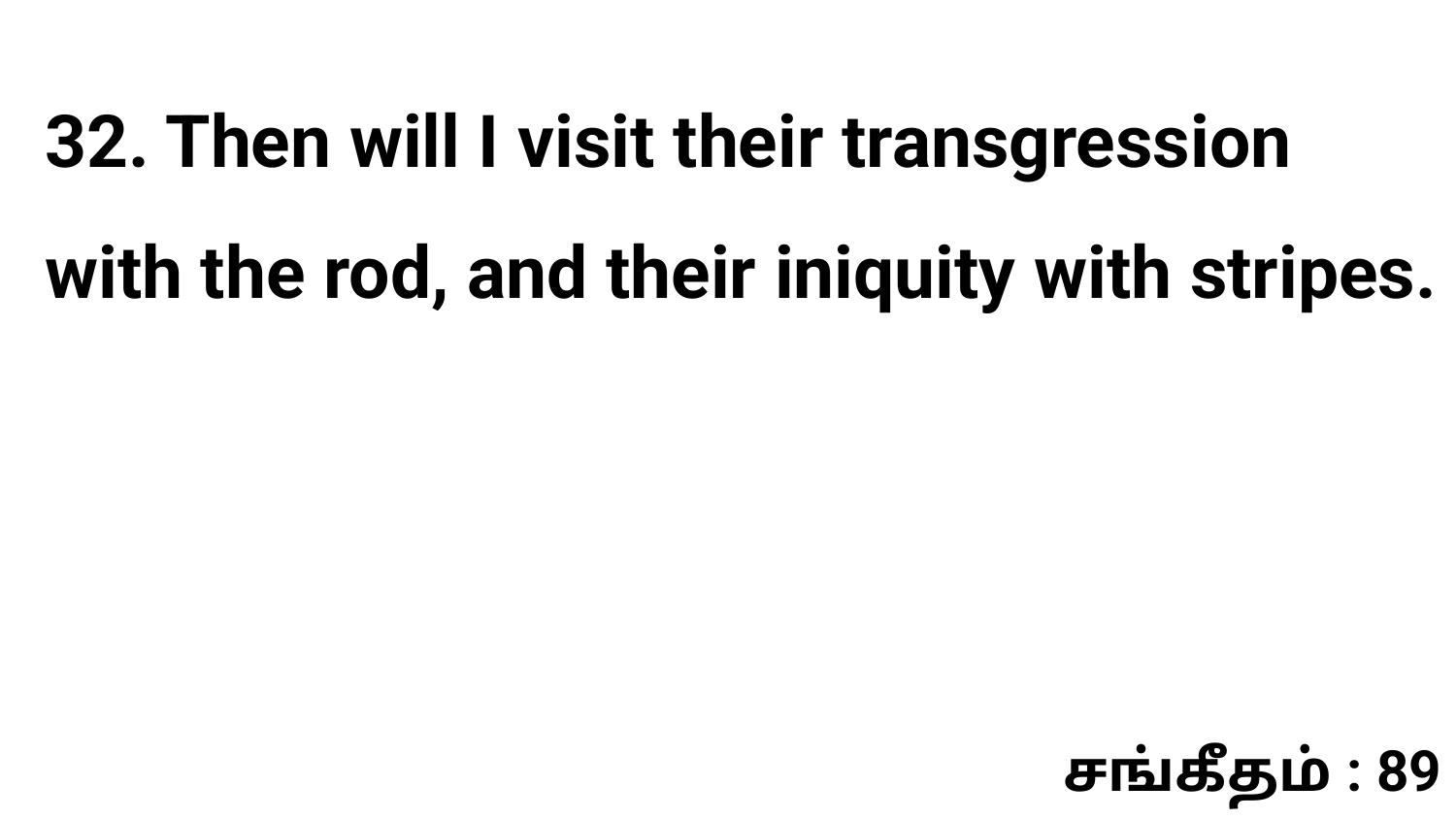

32. Then will I visit their transgression with the rod, and their iniquity with stripes.
சங்கீதம் : 89